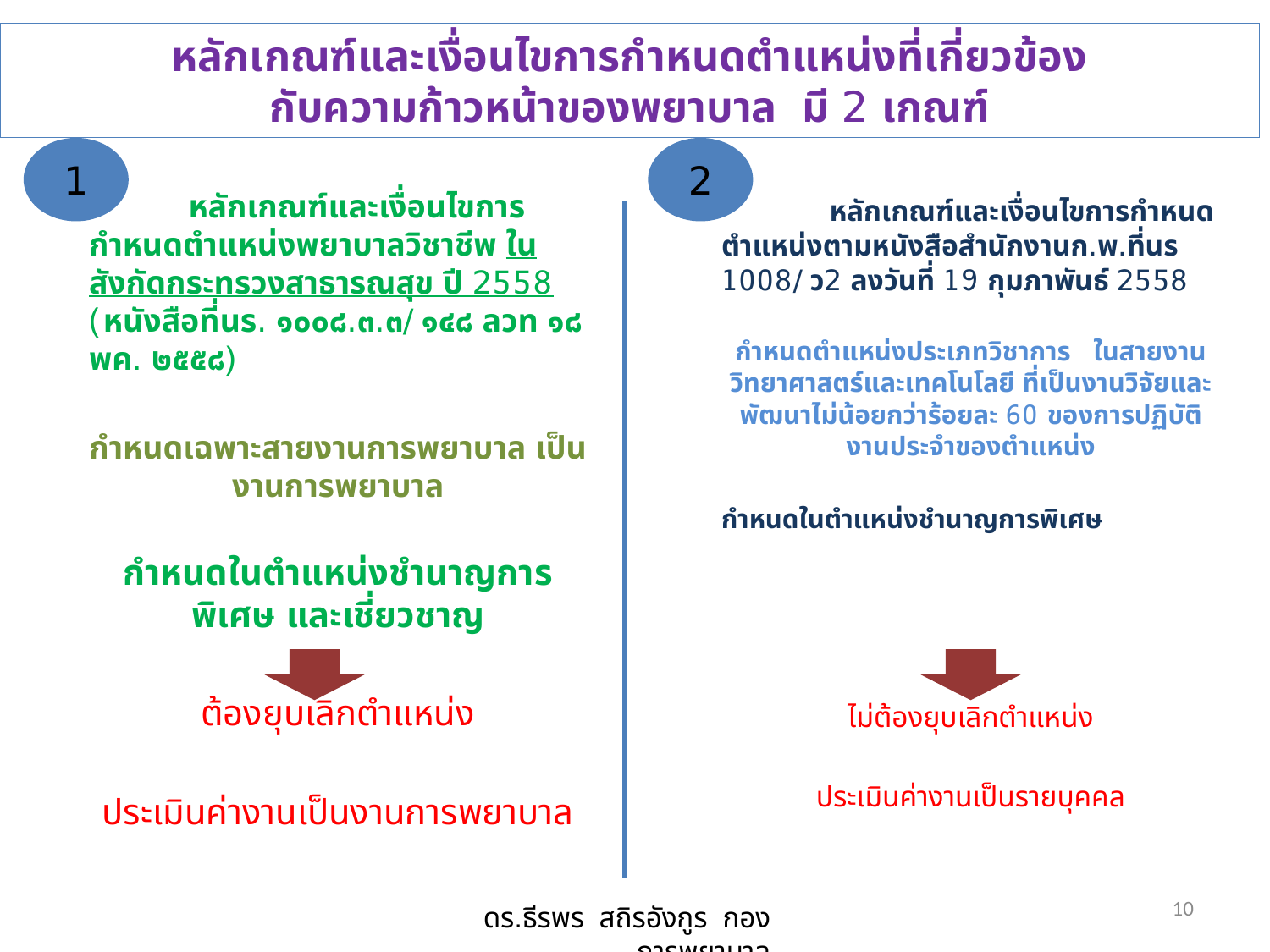

# หลักเกณฑ์และเงื่อนไขการกำหนดตำแหน่งที่เกี่ยวข้อง กับความก้าวหน้าของพยาบาล  มี 2 เกณฑ์
 2
 1
          หลักเกณฑ์และเงื่อนไขการกำหนดตำแหน่งพยาบาลวิชาชีพ ในสังกัดกระทรวงสาธารณสุข ปี 2558 (หนังสือที่นร. ๑๐๐๘.๓.๓/๑๔๘ ลวท ๑๘ พค. ๒๕๕๘)

กำหนดเฉพาะสายงานการพยาบาล เป็นงานการพยาบาล

กำหนดในตำแหน่งชำนาญการพิเศษ และเชี่ยวชาญ

ต้องยุบเลิกตำแหน่ง

ประเมินค่างานเป็นงานการพยาบาล
          หลักเกณฑ์และเงื่อนไขการกำหนดตำแหน่งตามหนังสือสำนักงานก.พ.ที่นร 1008/ว2 ลงวันที่ 19 กุมภาพันธ์ 2558

กำหนดตำแหน่งประเภทวิชาการ   ในสายงานวิทยาศาสตร์และเทคโนโลยี ที่เป็นงานวิจัยและพัฒนาไม่น้อยกว่าร้อยละ 60 ของการปฏิบัติงานประจำของตำแหน่ง

กำหนดในตำแหน่งชำนาญการพิเศษ

ไม่ต้องยุบเลิกตำแหน่ง

ประเมินค่างานเป็นรายบุคคล

10
ดร.ธีรพร  สถิรอังกูร  กองการพยาบาล